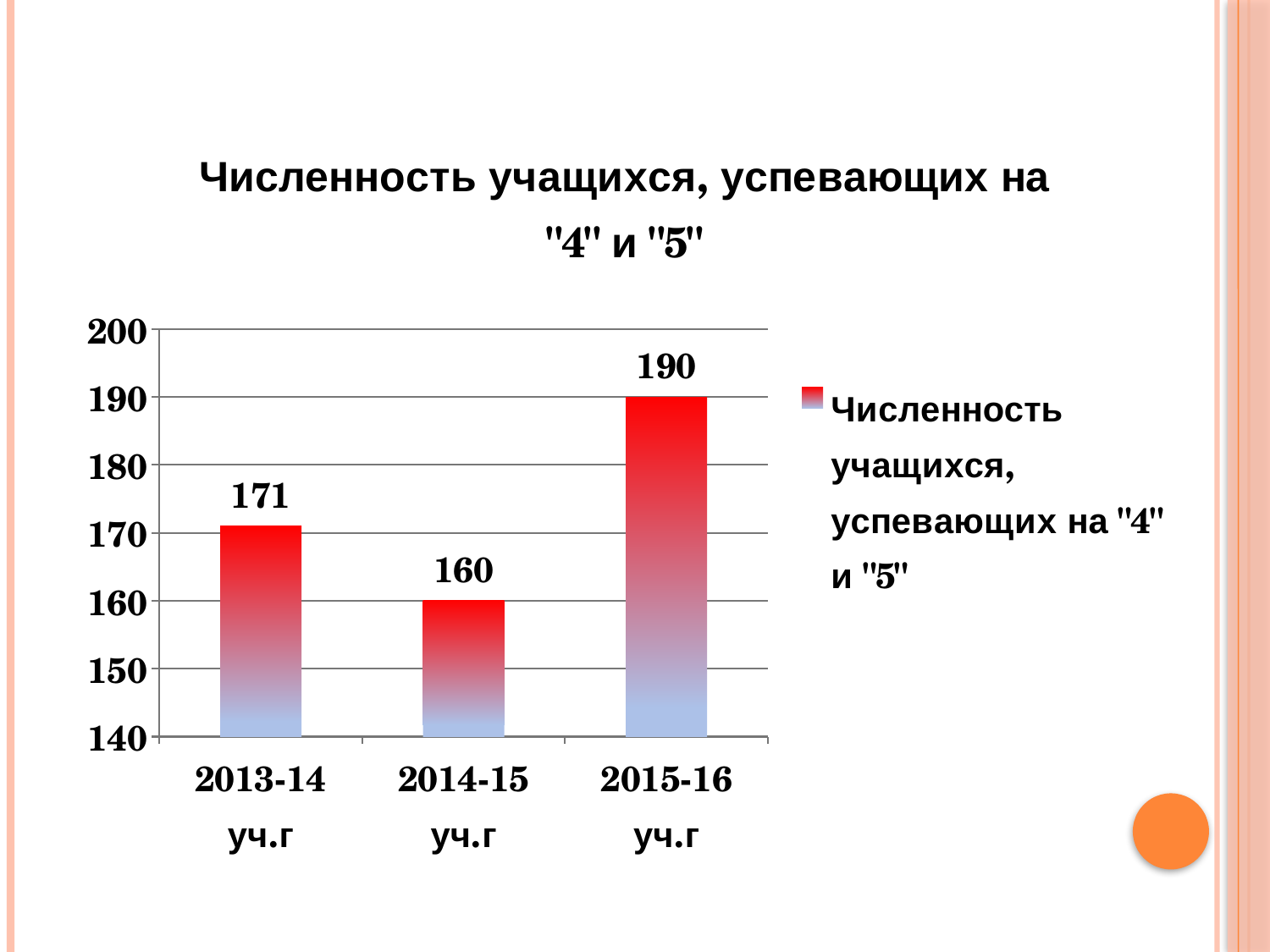

### Chart:

| Category | Численность учащихся, успевающих на "4" и "5" |
|---|---|
| 2013-14 уч.г | 171.0 |
| 2014-15 уч.г | 160.0 |
| 2015-16 уч.г | 190.0 |